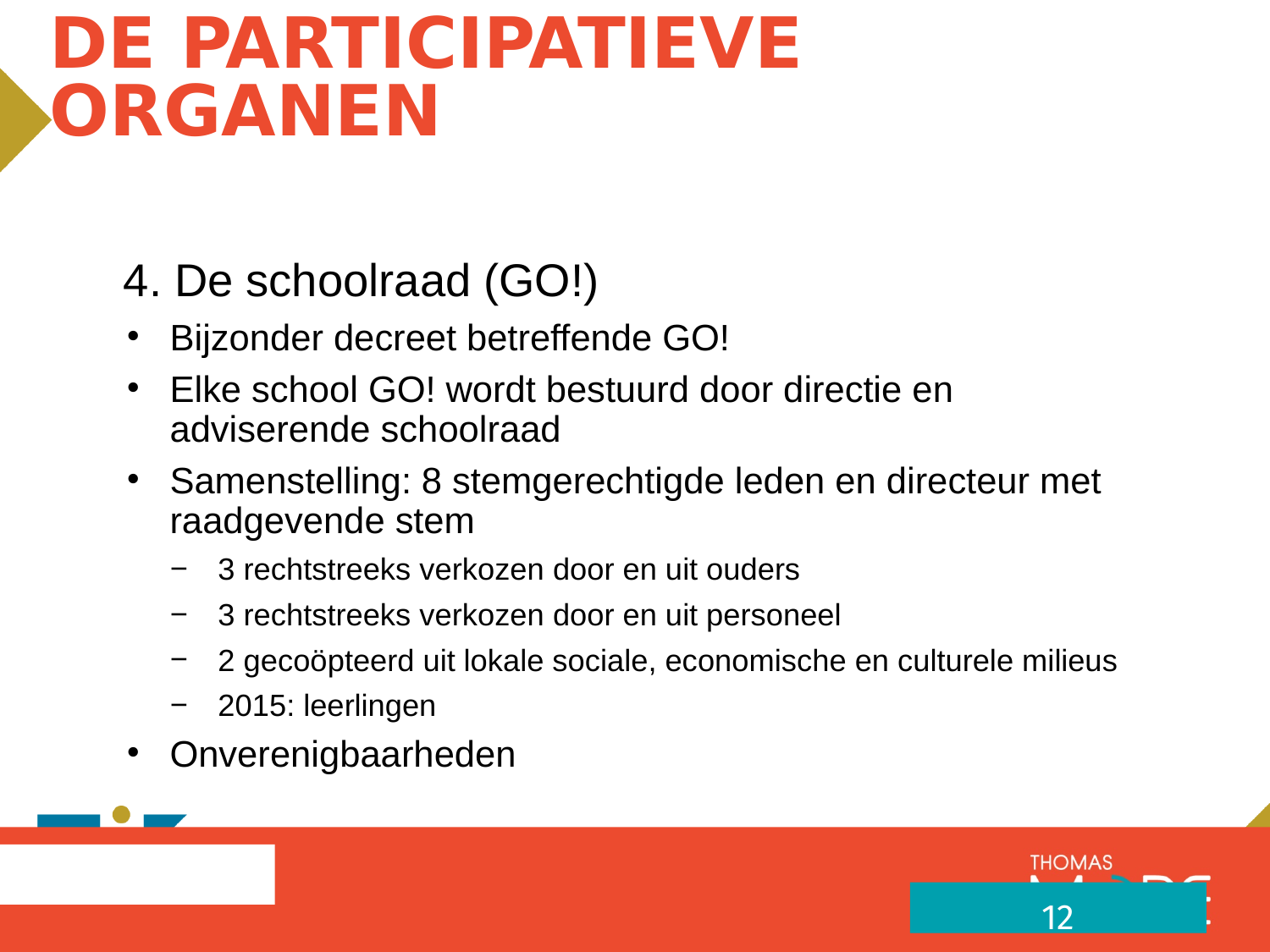

# De participatieve organen
4. De schoolraad (GO!)
Bijzonder decreet betreffende GO!
Elke school GO! wordt bestuurd door directie en adviserende schoolraad
Samenstelling: 8 stemgerechtigde leden en directeur met raadgevende stem
3 rechtstreeks verkozen door en uit ouders
3 rechtstreeks verkozen door en uit personeel
2 gecoöpteerd uit lokale sociale, economische en culturele milieus
2015: leerlingen
Onverenigbaarheden
12